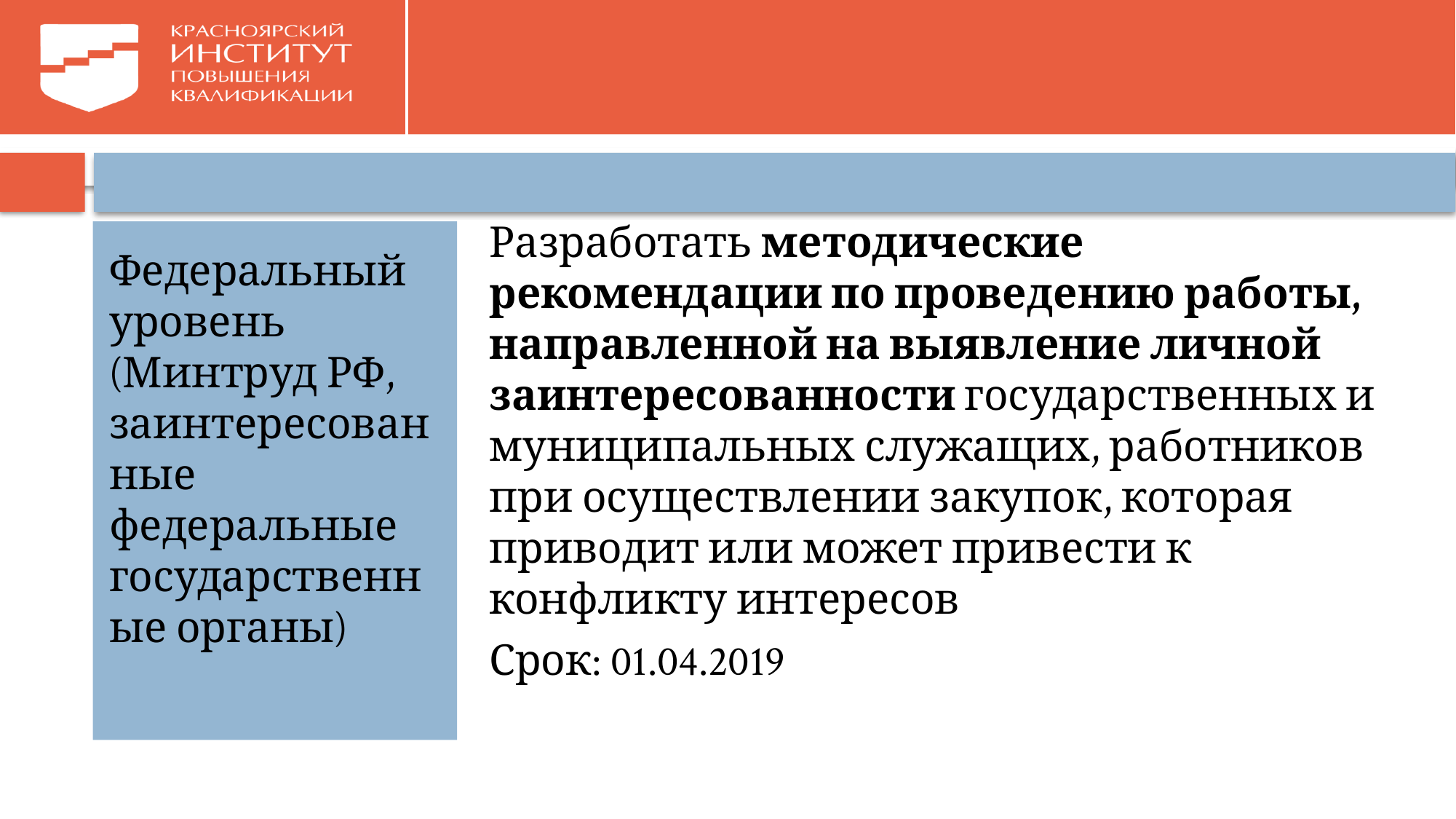

#
Разработать методические рекомендации по проведению работы, направленной на выявление личной заинтересованности государственных и муниципальных служащих, работников при осуществлении закупок, которая приводит или может привести к конфликту интересов
Срок: 01.04.2019
Федеральный уровень (Минтруд РФ, заинтересованные федеральные государственные органы)